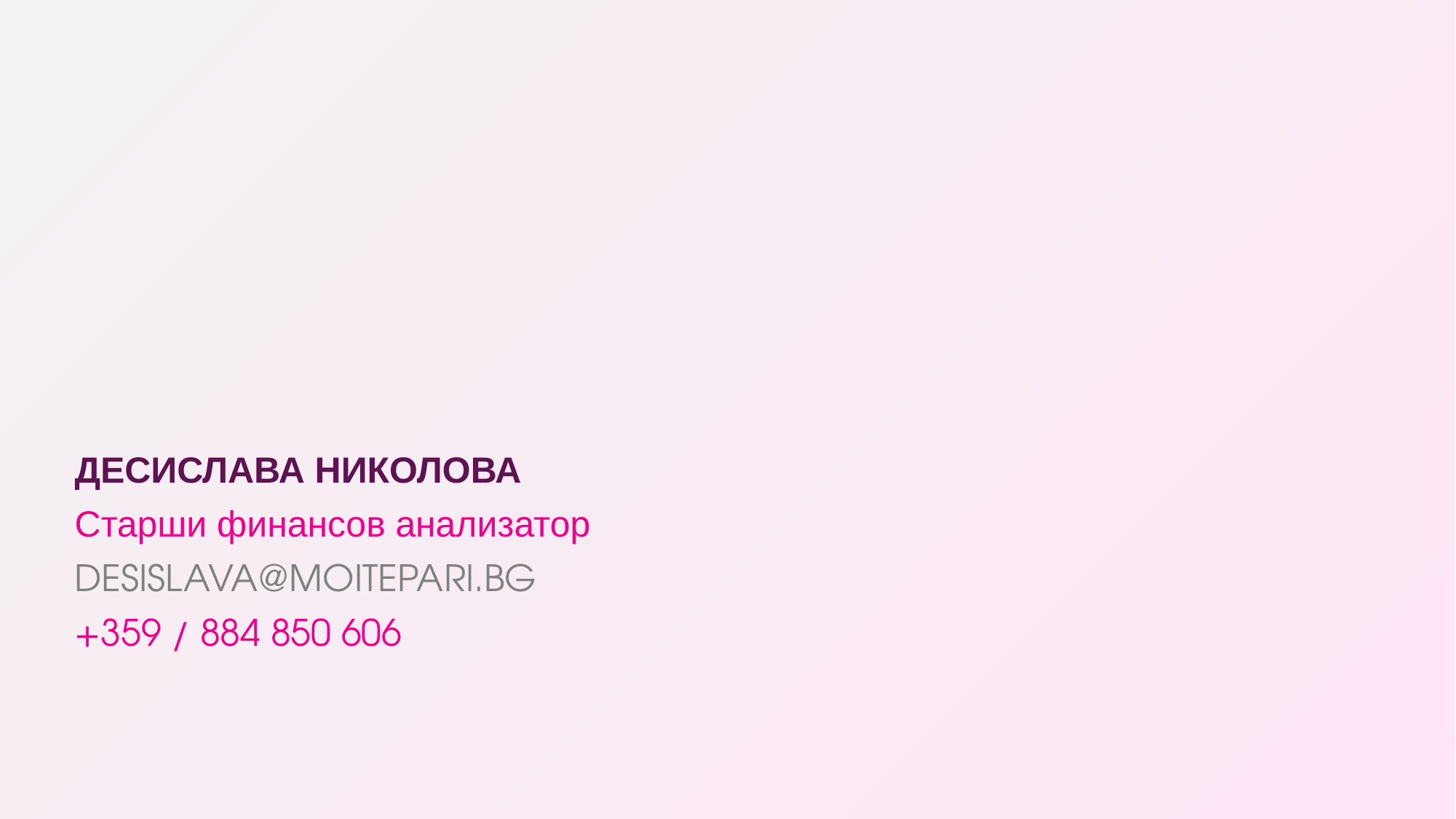

ДЕСИСЛАВА НИКОЛОВА
Старши финансов анализатор
DESISLAVA@MOITEPARI.BG
+359 / 884 850 606